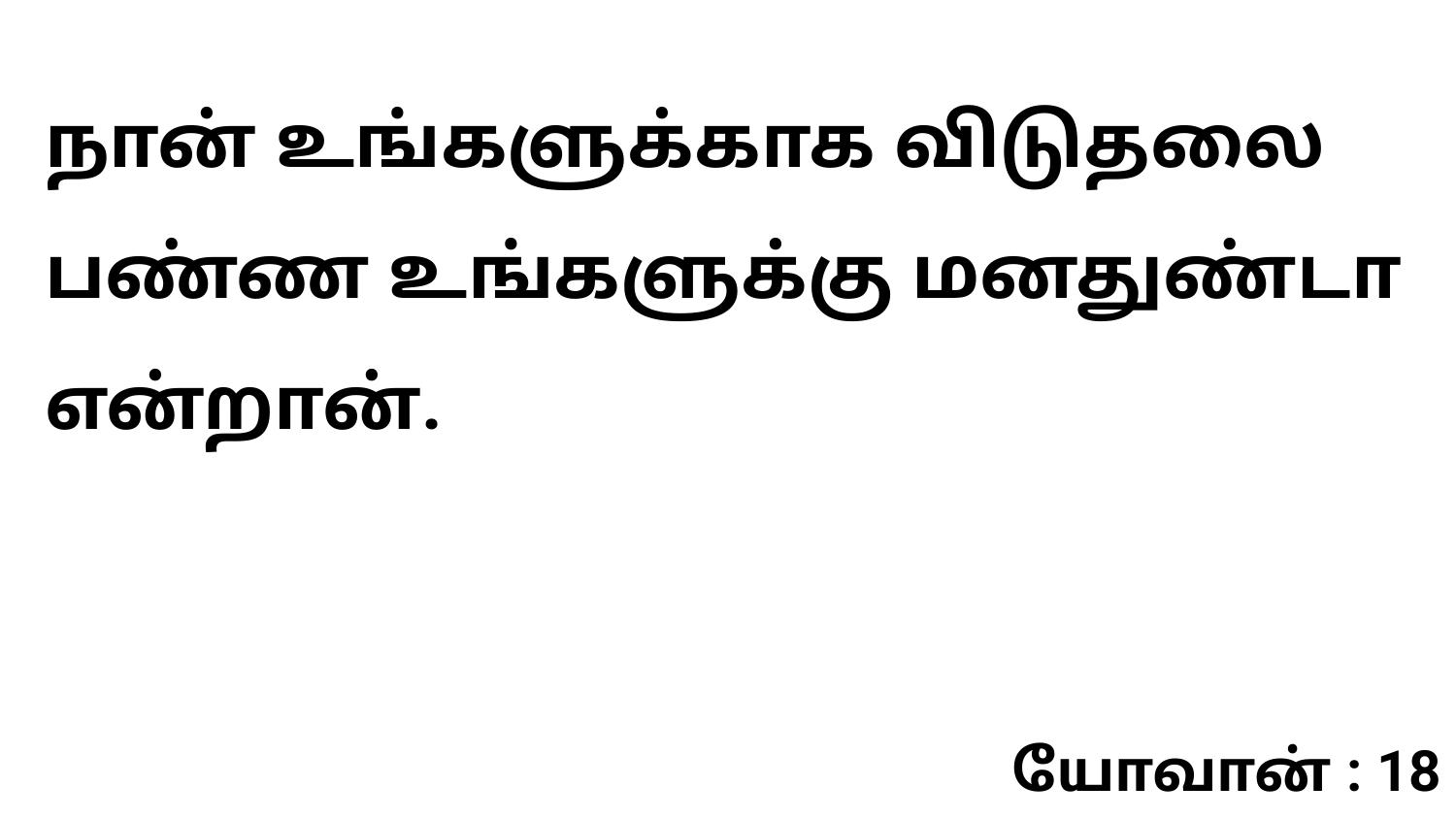

நான் உங்களுக்காக விடுதலை பண்ண உங்களுக்கு மனதுண்டா என்றான்.
யோவான் : 18